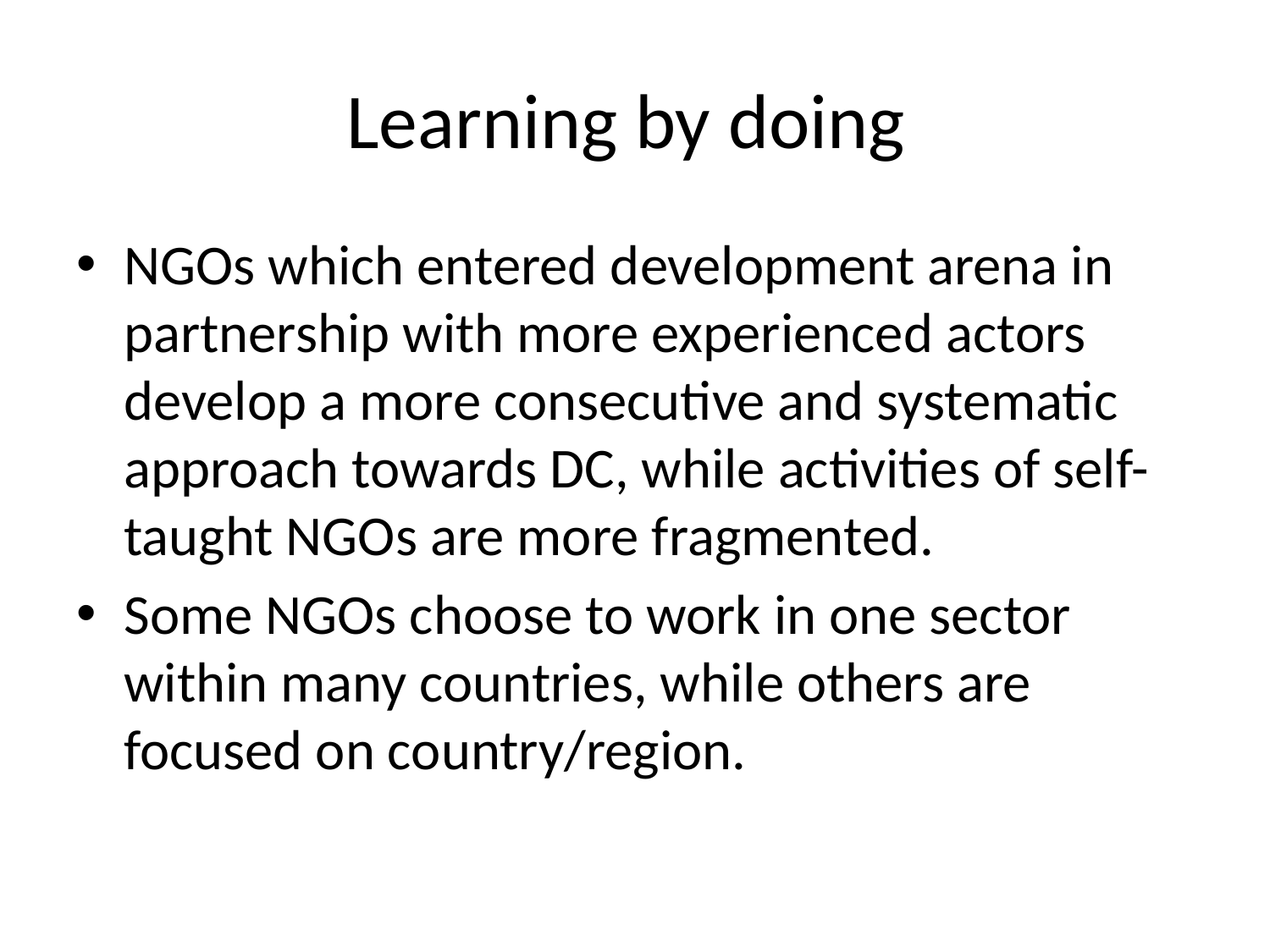

# Learning by doing
NGOs which entered development arena in partnership with more experienced actors develop a more consecutive and systematic approach towards DC, while activities of self-taught NGOs are more fragmented.
Some NGOs choose to work in one sector within many countries, while others are focused on country/region.